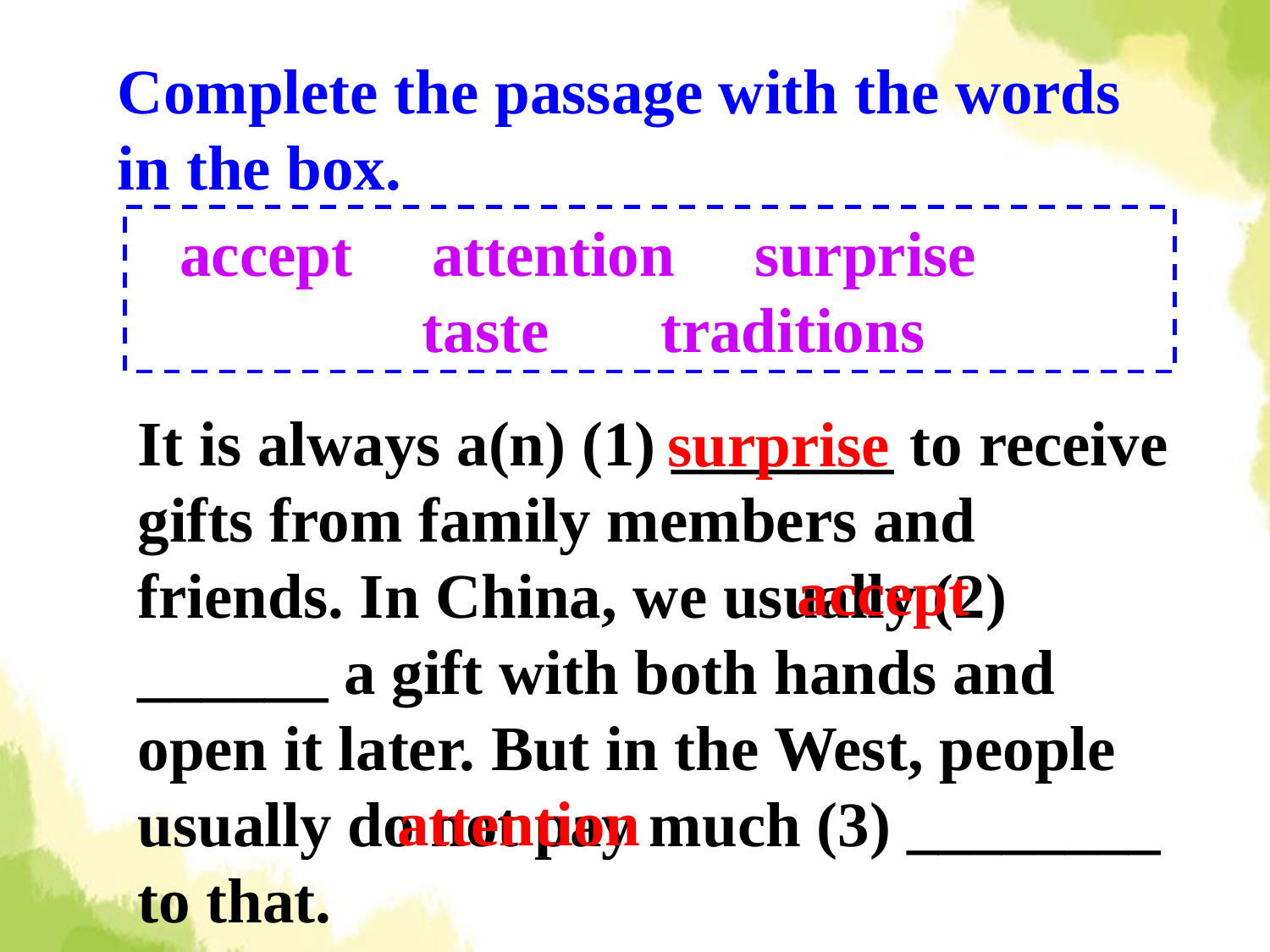

# Complete the passage with the words in the box.
accept     attention     surprise          taste       traditions
It is always a(n) (1) _______ to receive gifts from family members and friends. In China, we usually (2) ______ a gift with both hands and open it later. But in the West, people usually do not pay much (3) ________ to that.
surprise
accept
attention